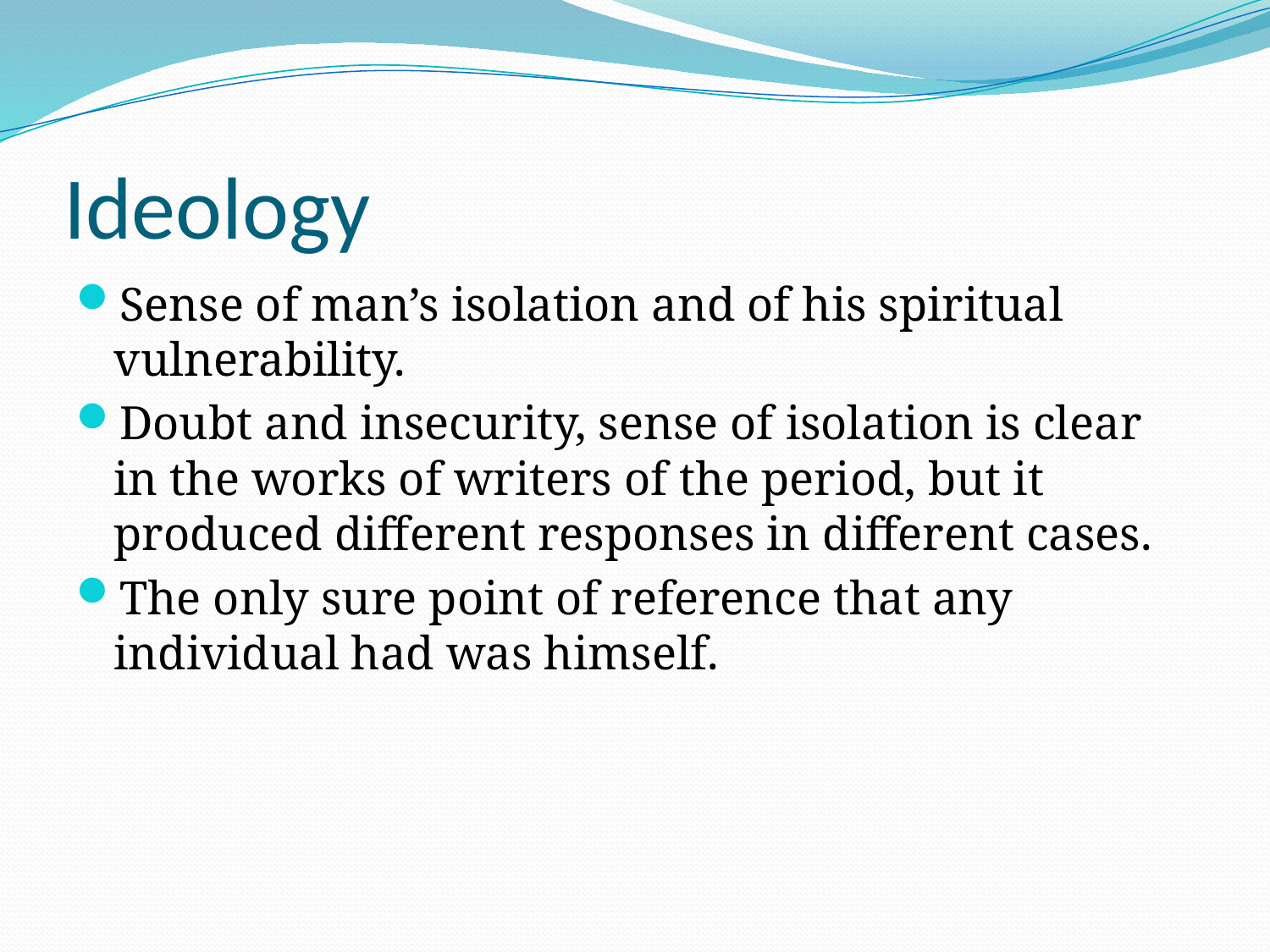

# Ideology
Sense of man’s isolation and of his spiritual vulnerability.
Doubt and insecurity, sense of isolation is clear in the works of writers of the period, but it produced different responses in different cases.
The only sure point of reference that any individual had was himself.